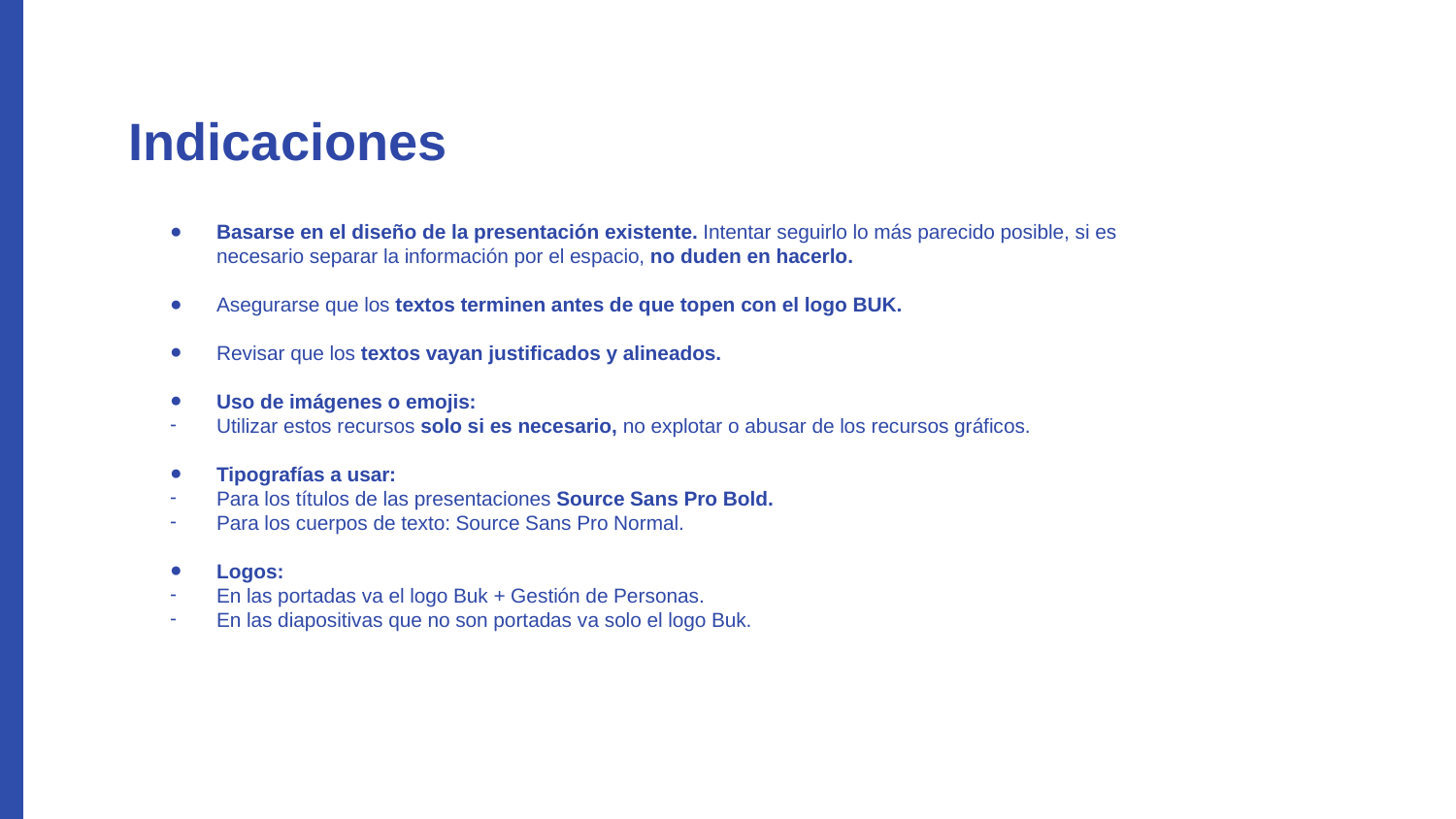

Indicaciones
Basarse en el diseño de la presentación existente. Intentar seguirlo lo más parecido posible, si es necesario separar la información por el espacio, no duden en hacerlo.

Asegurarse que los textos terminen antes de que topen con el logo BUK.

Revisar que los textos vayan justificados y alineados.

Uso de imágenes o emojis:
Utilizar estos recursos solo si es necesario, no explotar o abusar de los recursos gráficos.

Tipografías a usar:
Para los títulos de las presentaciones Source Sans Pro Bold.
Para los cuerpos de texto: Source Sans Pro Normal.

Logos:
En las portadas va el logo Buk + Gestión de Personas.
En las diapositivas que no son portadas va solo el logo Buk.